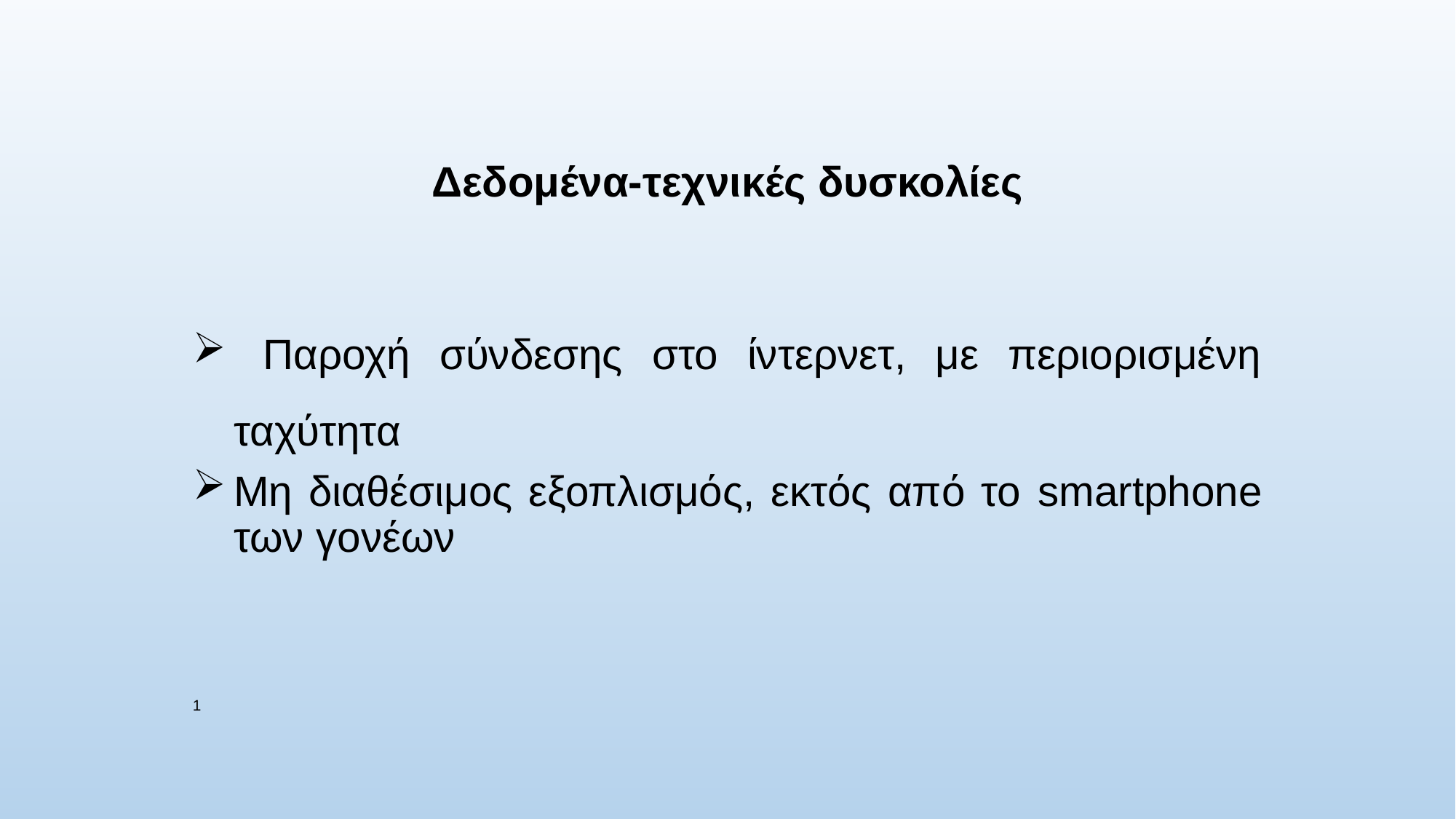

# Δεδομένα-τεχνικές δυσκολίες
 Παροχή σύνδεσης στο ίντερνετ, με περιορισμένη ταχύτητα
Μη διαθέσιμος εξοπλισμός, εκτός από το smartphone των γονέων

1